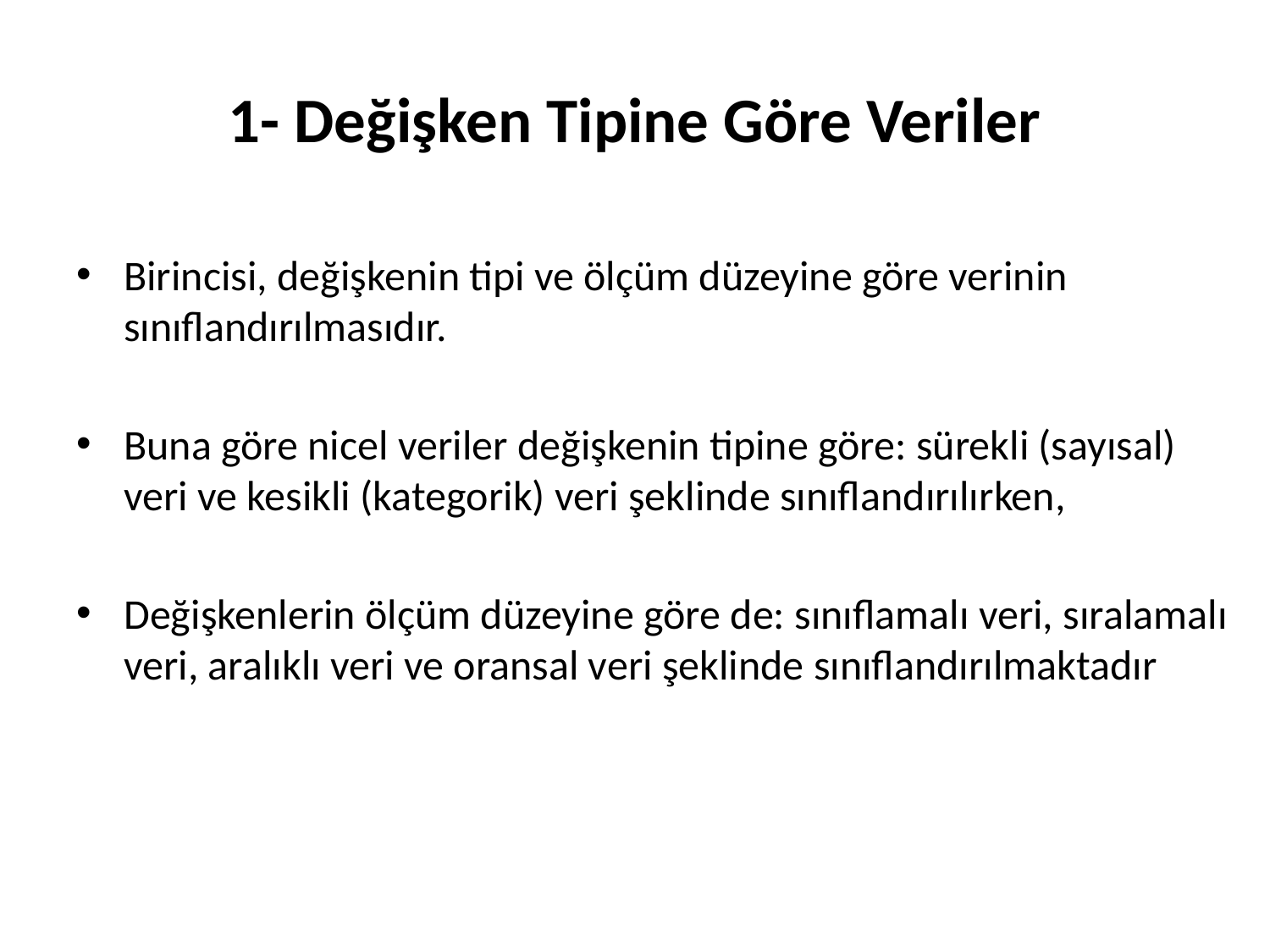

# 1- Değişken Tipine Göre Veriler
Birincisi, değişkenin tipi ve ölçüm düzeyine göre verinin sınıflandırılmasıdır.

Buna göre nicel veriler değişkenin tipine göre: sürekli (sayısal) veri ve kesikli (kategorik) veri şeklinde sınıflandırılırken,

Değişkenlerin ölçüm düzeyine göre de: sınıflamalı veri, sıralamalı veri, aralıklı veri ve oransal veri şeklinde sınıflandırılmaktadır